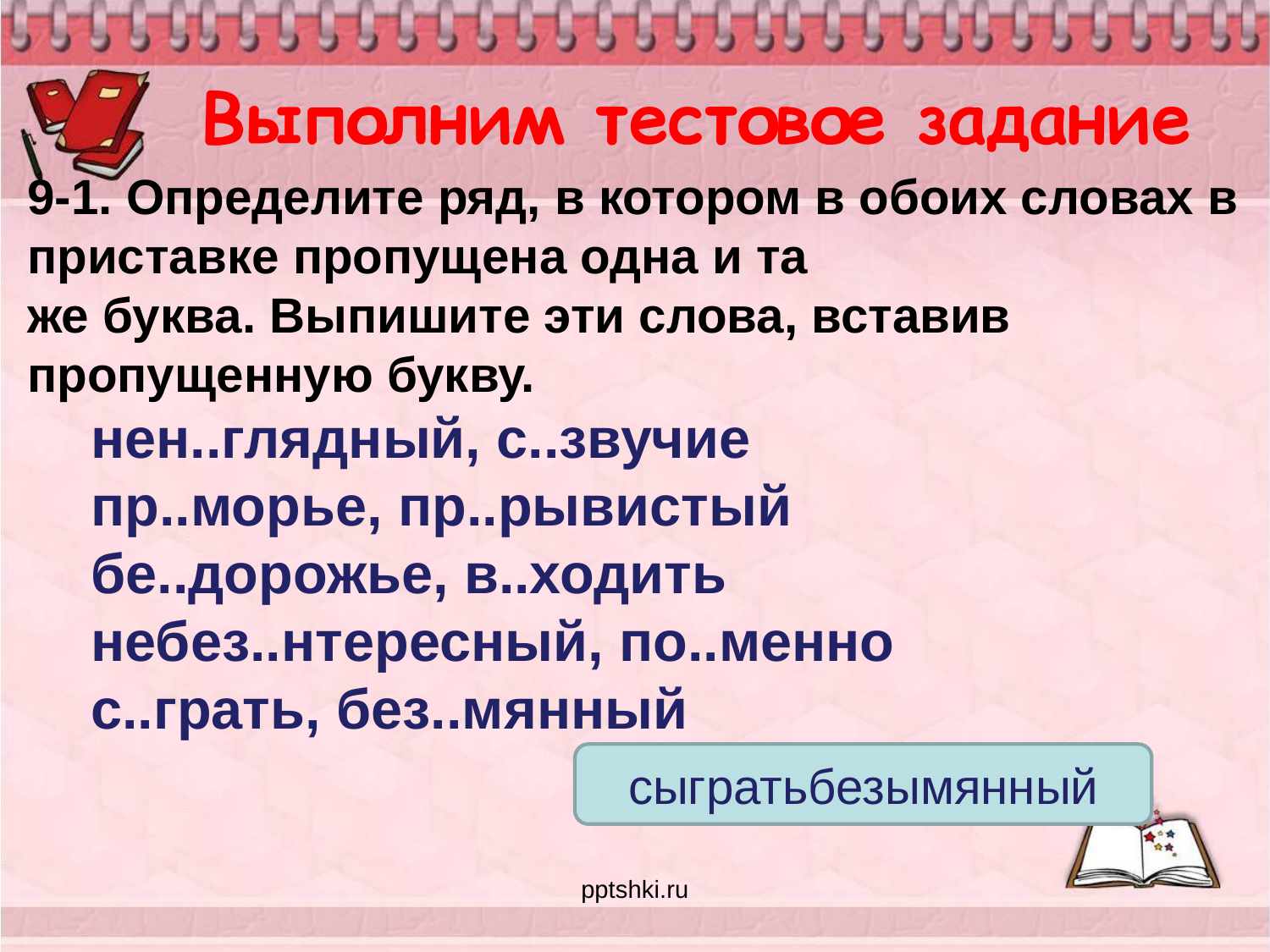

# Выполним тестовое задание
9-1. Определите ряд, в котором в обоих словах в приставке пропущена одна и та
же буква. Выпишите эти слова, вставив пропущенную букву.
нен..глядный, с..звучие
пр..морье, пр..рывистый
бе..дорожье, в..ходить
небез..нтересный, по..менно
с..грать, без..мянный
сыгратьбезымянный
pptshki.ru